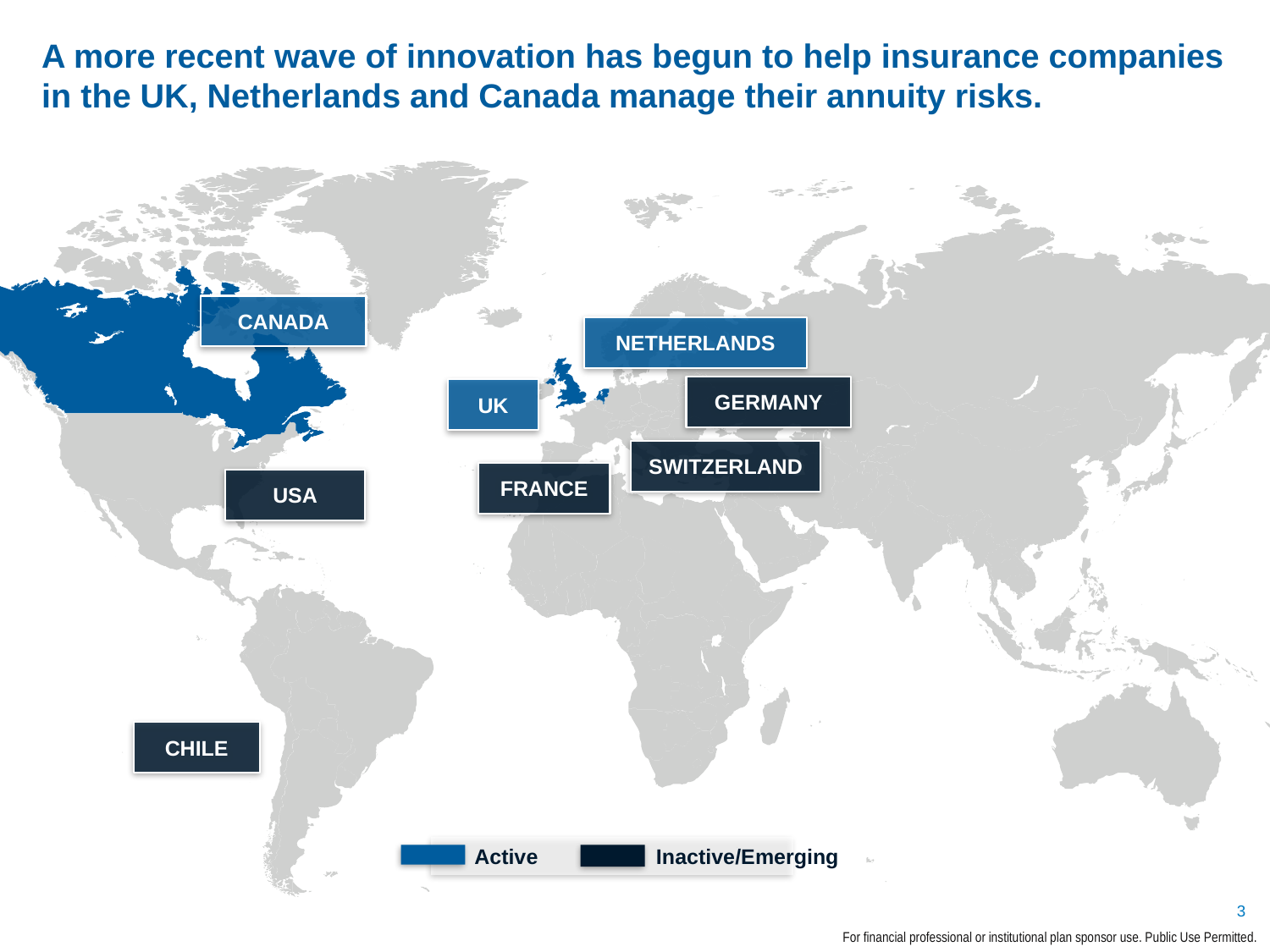

A more recent wave of innovation has begun to help insurance companies in the UK, Netherlands and Canada manage their annuity risks.

CANADA

NETHERLANDS

GERMANY

UK

SWITZERLAND

FRANCE

USA

CHILE

Active                    Inactive/Emerging